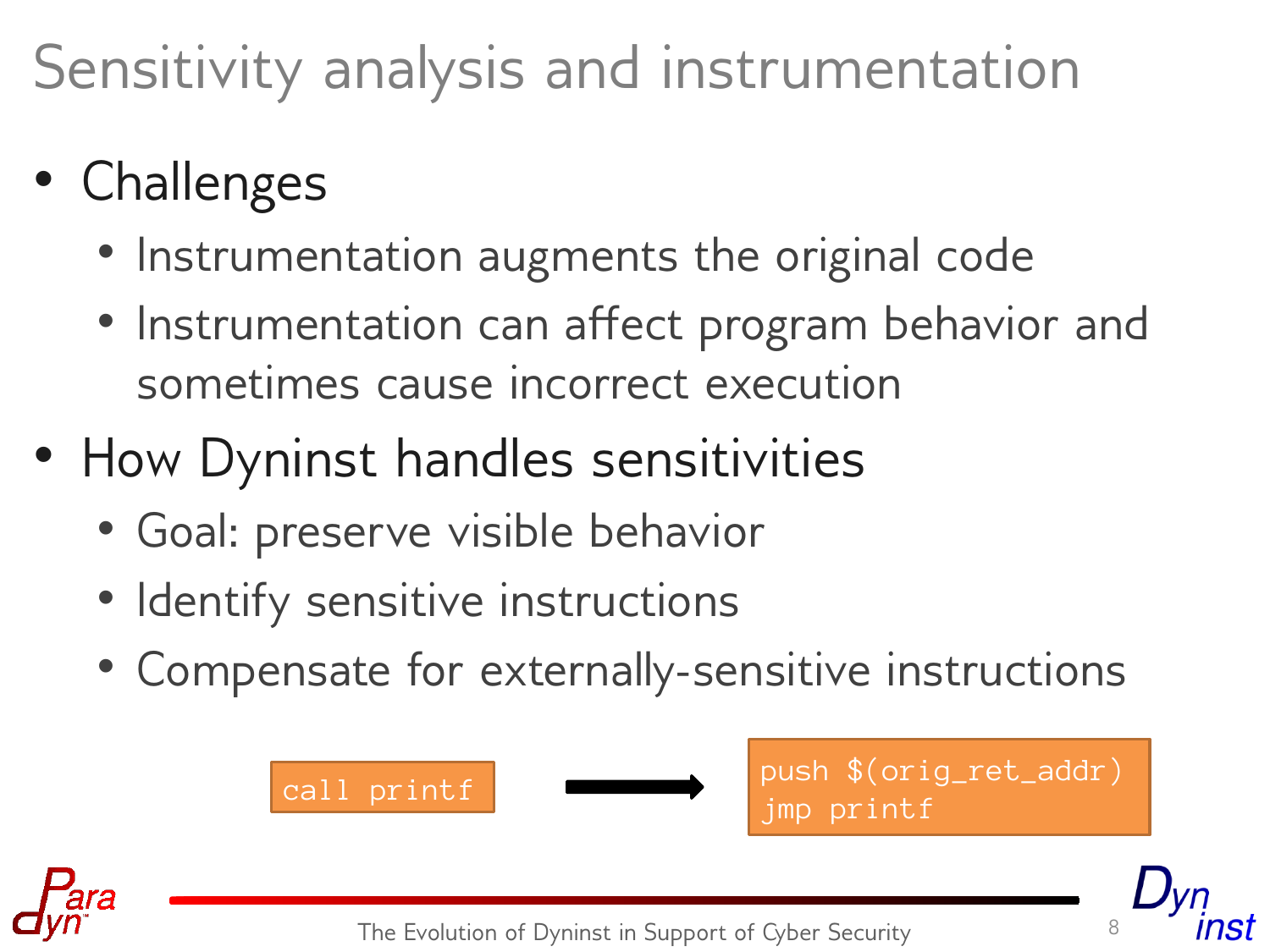

# Sensitivity analysis and instrumentation
Challenges
Instrumentation augments the original code
Instrumentation can affect program behavior and sometimes cause incorrect execution
How Dyninst handles sensitivities
Goal: preserve visible behavior
Identify sensitive instructions
Compensate for externally-sensitive instructions
push $(orig_ret_addr)
jmp printf
call printf

8
The Evolution of Dyninst in Support of Cyber Security